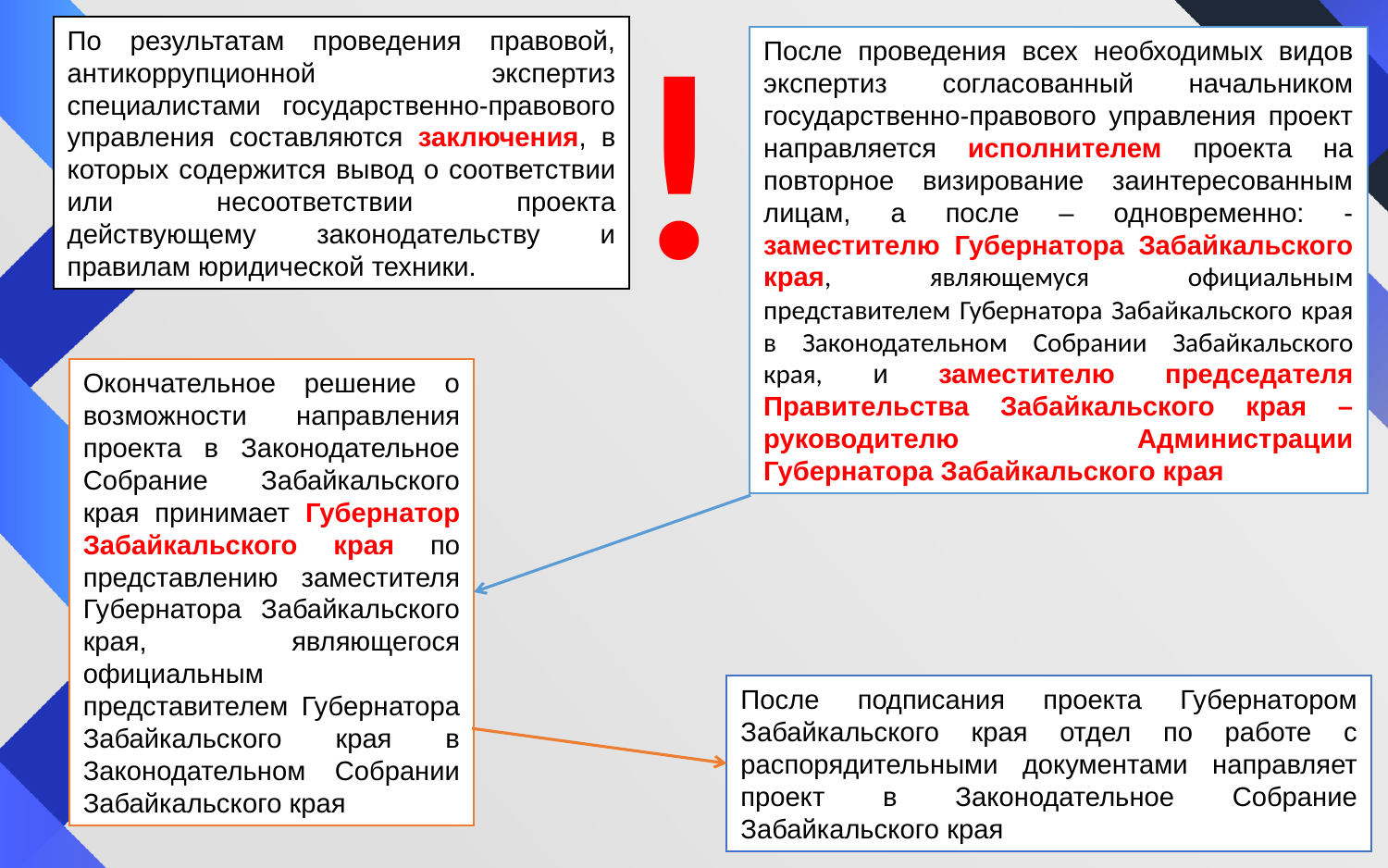

!
По результатам проведения правовой, антикоррупционной экспертиз специалистами государственно-правового управления составляются заключения, в которых содержится вывод о соответствии или несоответствии проекта действующему законодательству и правилам юридической техники.
После проведения всех необходимых видов экспертиз согласованный начальником государственно-правового управления проект направляется исполнителем проекта на повторное визирование заинтересованным лицам, а после – одновременно: - заместителю Губернатора Забайкальского края, являющемуся официальным представителем Губернатора Забайкальского края в Законодательном Собрании Забайкальского края, и заместителю председателя Правительства Забайкальского края – руководителю Администрации Губернатора Забайкальского края
Окончательное решение о возможности направления проекта в Законодательное Собрание Забайкальского края принимает Губернатор Забайкальского края по представлению заместителя Губернатора Забайкальского края, являющегося официальным представителем Губернатора Забайкальского края в Законодательном Собрании Забайкальского края
После подписания проекта Губернатором Забайкальского края отдел по работе с распорядительными документами направляет проект в Законодательное Собрание Забайкальского края